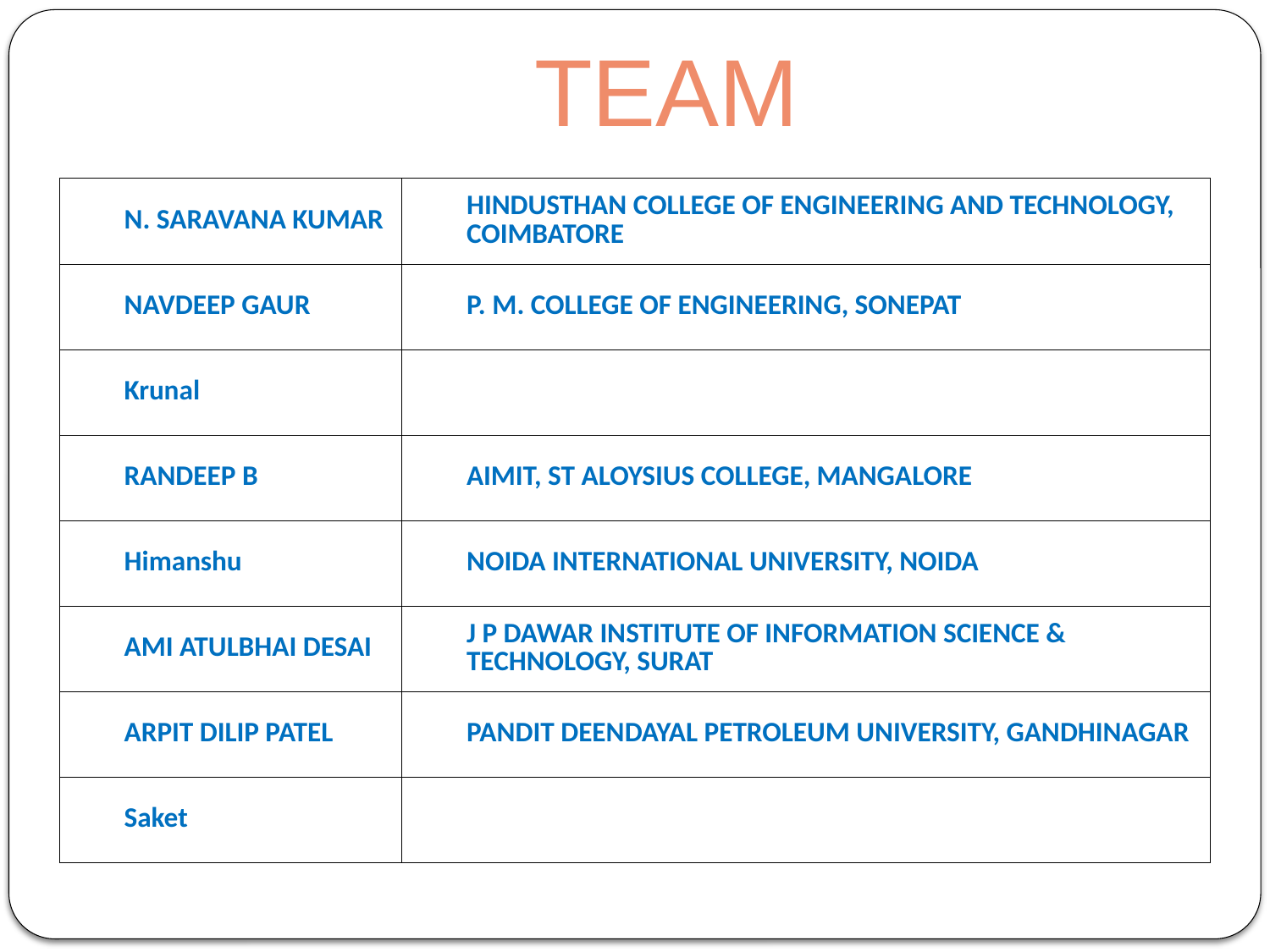

# TEAM
| N. SARAVANA KUMAR | HINDUSTHAN COLLEGE OF ENGINEERING AND TECHNOLOGY, COIMBATORE |
| --- | --- |
| NAVDEEP GAUR | P. M. COLLEGE OF ENGINEERING, SONEPAT |
| Krunal |  |
| RANDEEP B | AIMIT, ST ALOYSIUS COLLEGE, MANGALORE |
| Himanshu | NOIDA INTERNATIONAL UNIVERSITY, NOIDA |
| AMI ATULBHAI DESAI | J P DAWAR INSTITUTE OF INFORMATION SCIENCE & TECHNOLOGY, SURAT |
| ARPIT DILIP PATEL | PANDIT DEENDAYAL PETROLEUM UNIVERSITY, GANDHINAGAR |
| Saket |  |